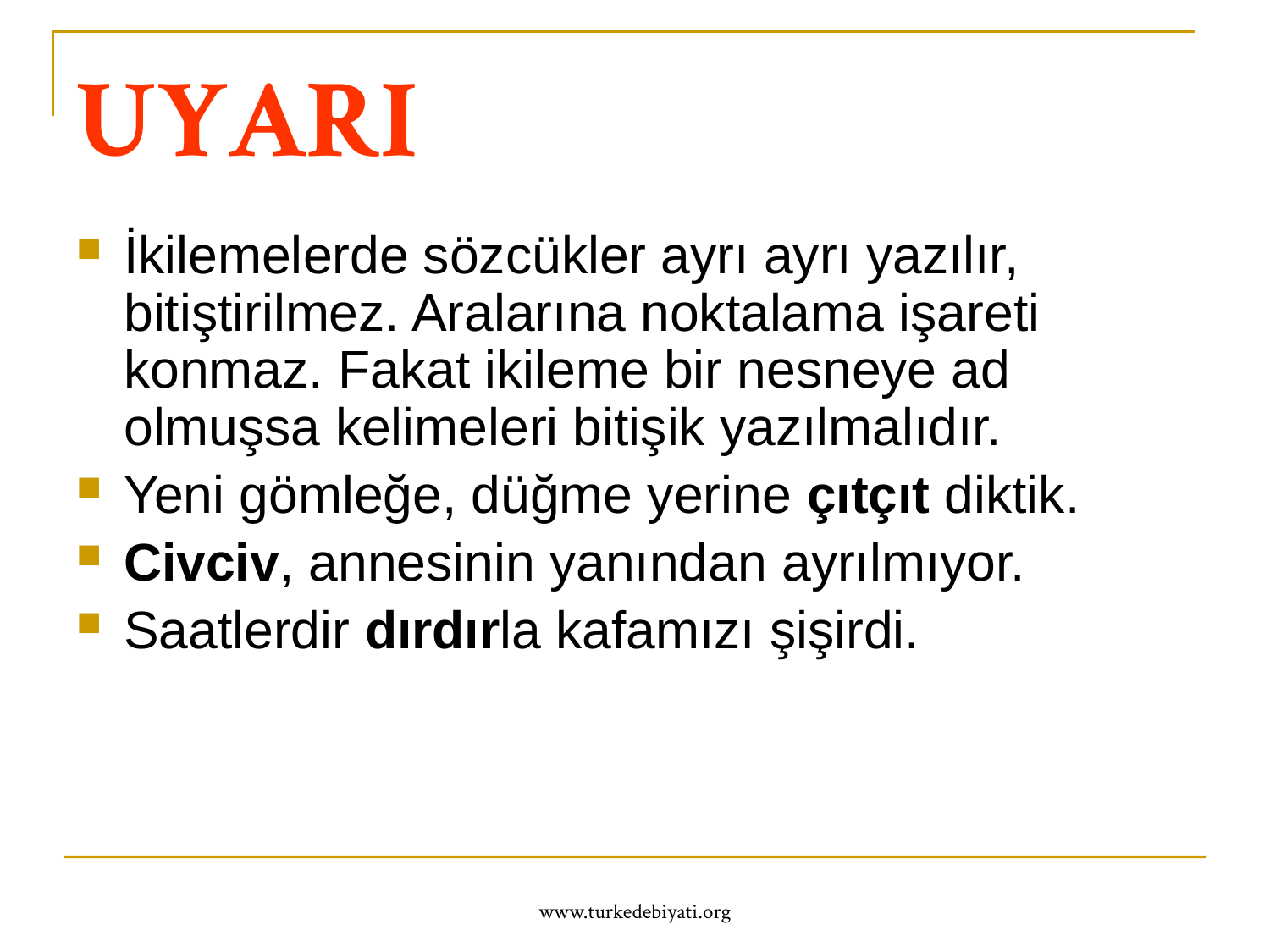

# UYARI
İkilemelerde sözcükler ayrı ayrı yazılır, bitiştirilmez. Aralarına noktalama işareti konmaz. Fakat ikileme bir nesneye ad olmuşsa kelimeleri bitişik yazılmalıdır.
Yeni gömleğe, düğme yerine çıtçıt diktik.
Civciv, annesinin yanından ayrılmıyor.
Saatlerdir dırdırla kafamızı şişirdi.
www.turkedebiyati.org